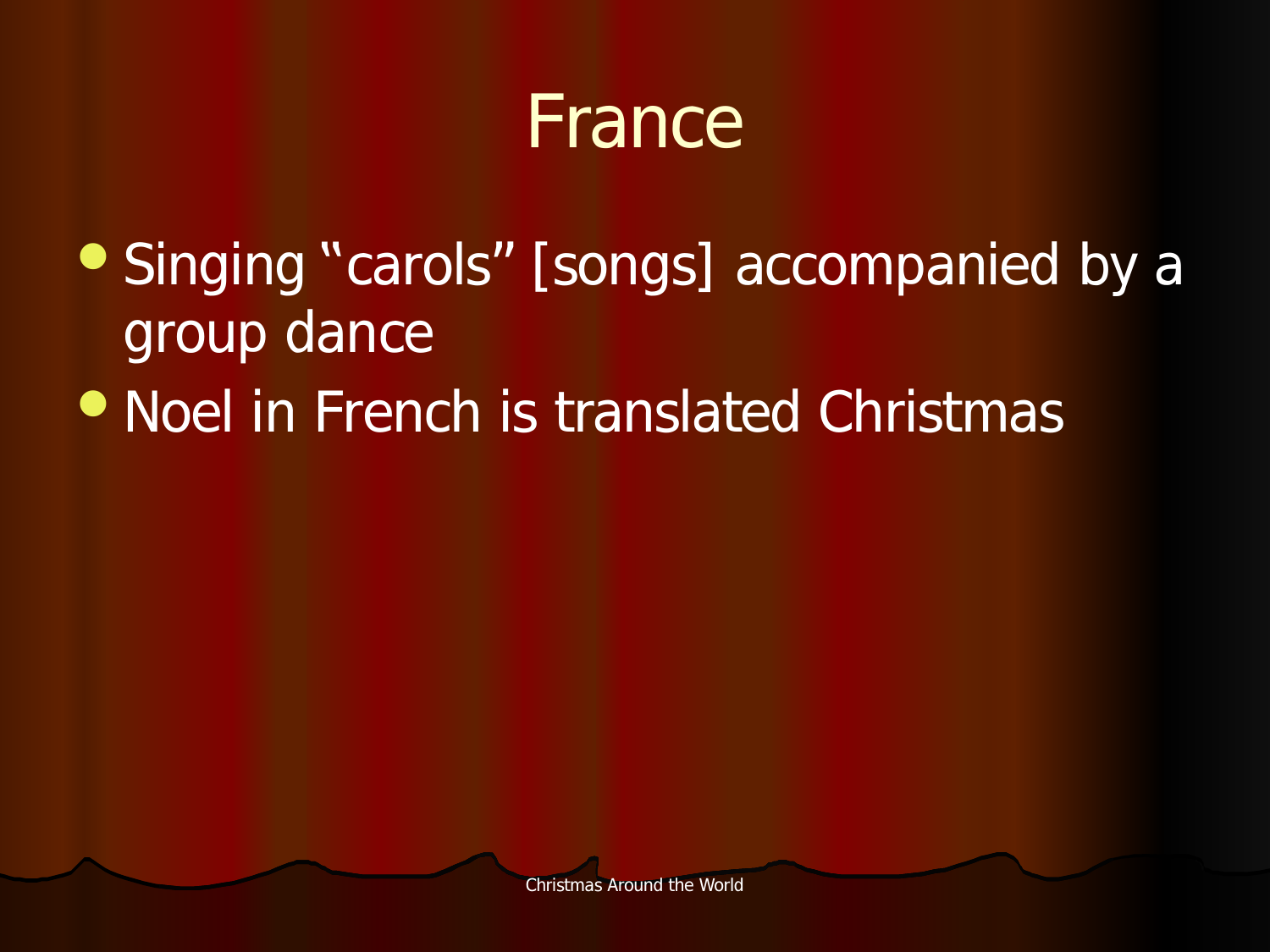

# France
Singing “carols” [songs] accompanied by a group dance
Noel in French is translated Christmas
Christmas Around the World